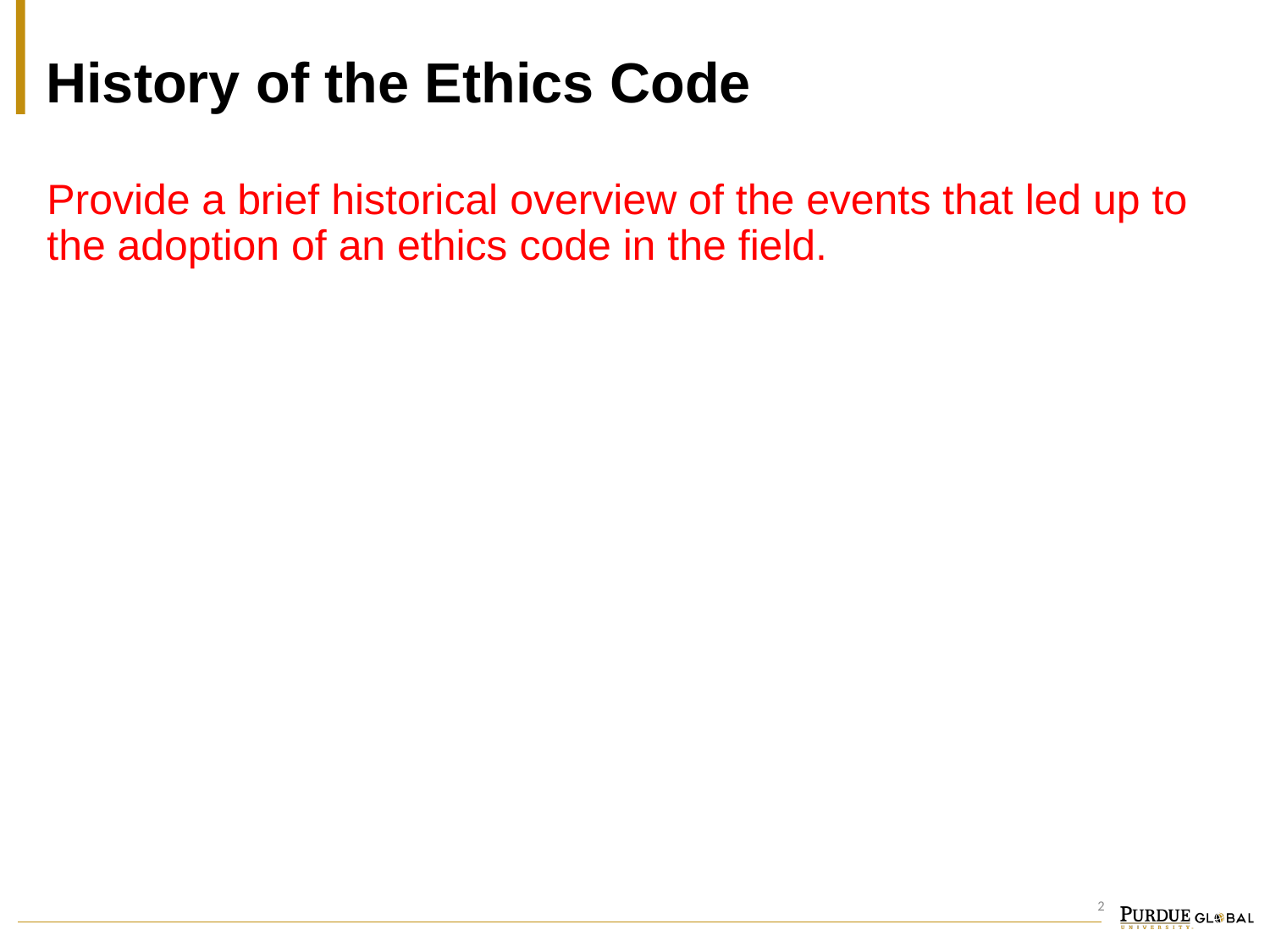

# History of the Ethics Code
Provide a brief historical overview of the events that led up to the adoption of an ethics code in the field.
2